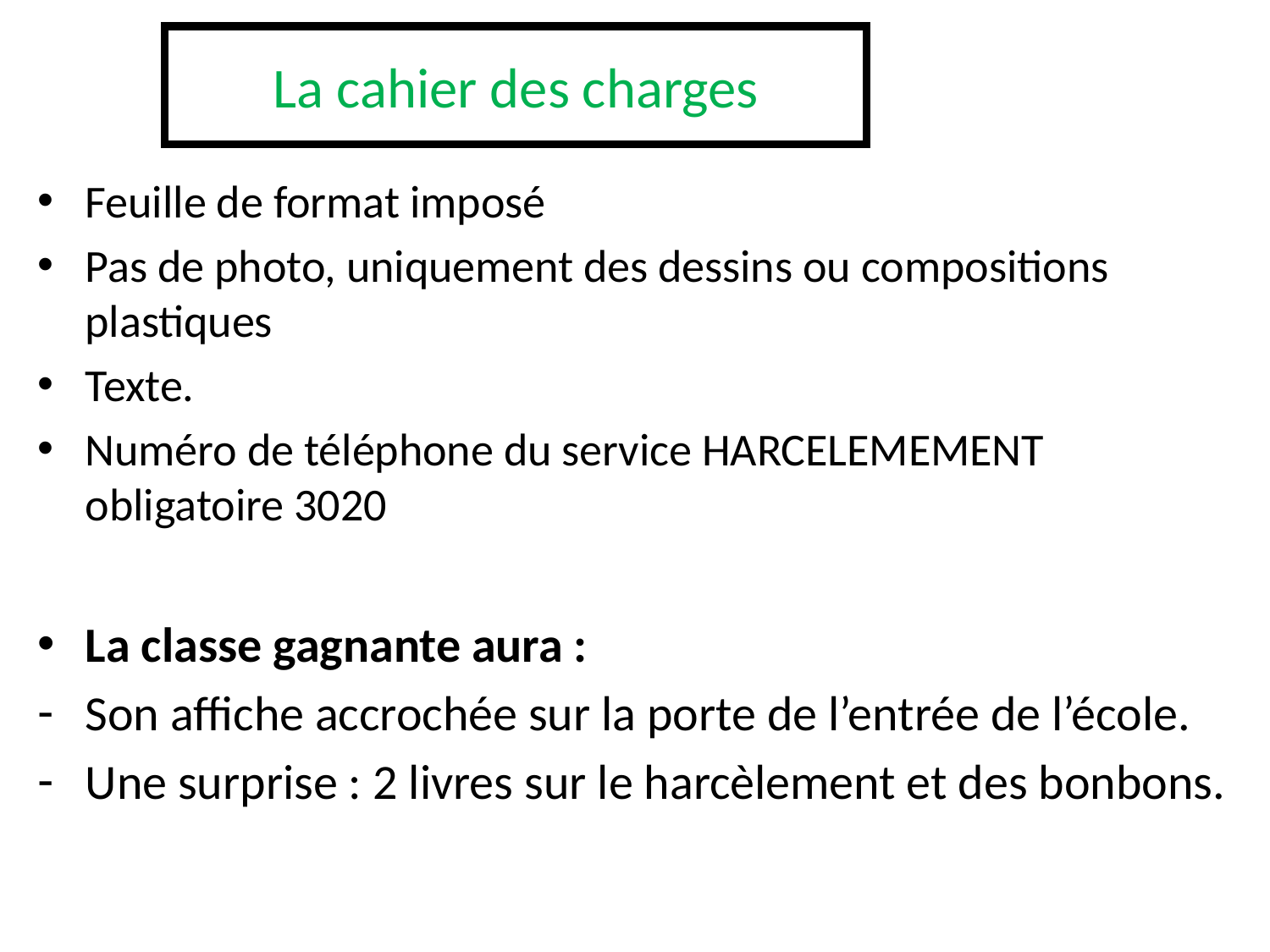

# La cahier des charges
Feuille de format imposé
Pas de photo, uniquement des dessins ou compositions plastiques
Texte.
Numéro de téléphone du service HARCELEMEMENT obligatoire 3020

La classe gagnante aura :
Son affiche accrochée sur la porte de l’entrée de l’école.
Une surprise : 2 livres sur le harcèlement et des bonbons.